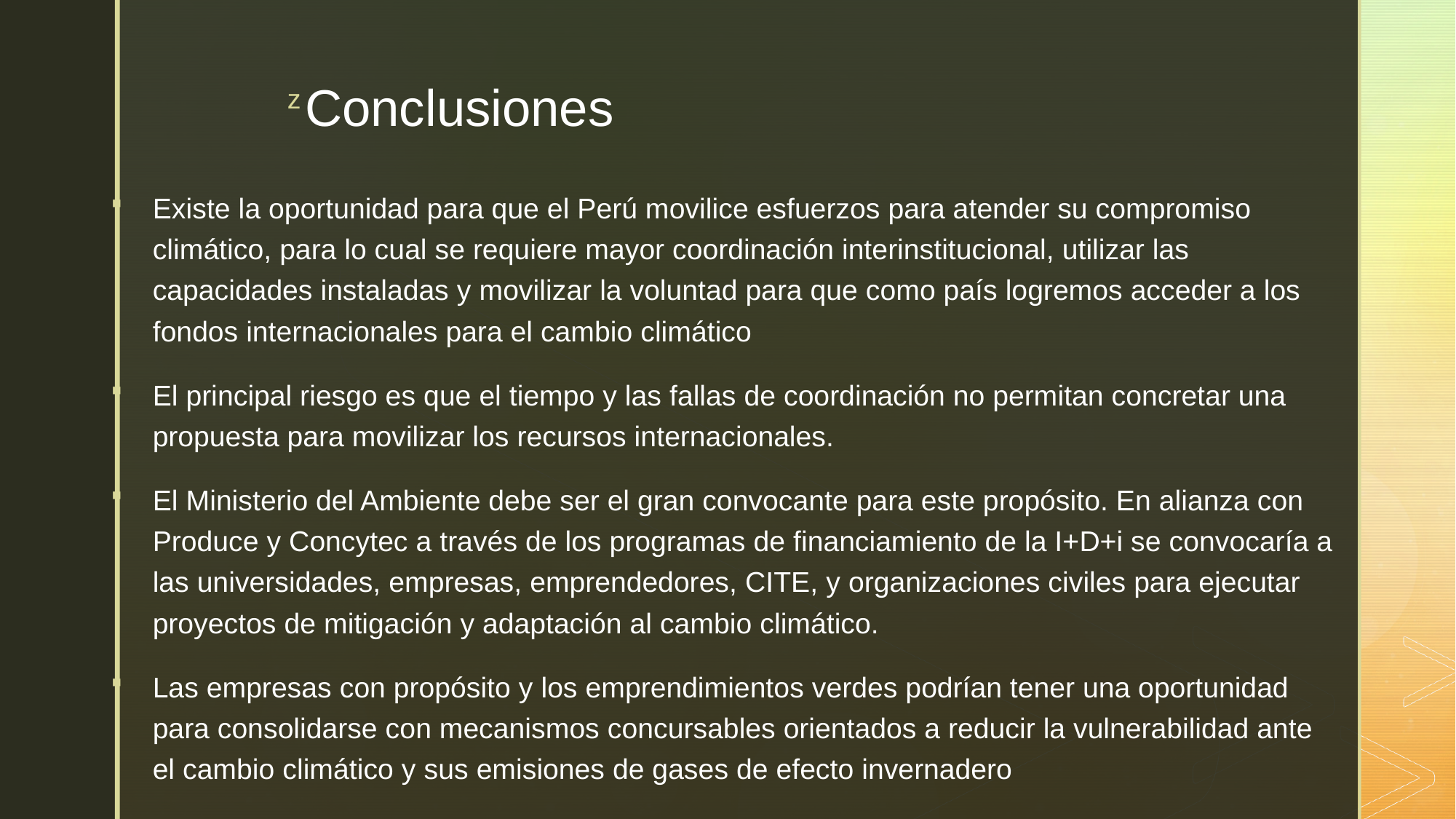

# Conclusiones
Existe la oportunidad para que el Perú movilice esfuerzos para atender su compromiso climático, para lo cual se requiere mayor coordinación interinstitucional, utilizar las capacidades instaladas y movilizar la voluntad para que como país logremos acceder a los fondos internacionales para el cambio climático
El principal riesgo es que el tiempo y las fallas de coordinación no permitan concretar una propuesta para movilizar los recursos internacionales.
El Ministerio del Ambiente debe ser el gran convocante para este propósito. En alianza con Produce y Concytec a través de los programas de financiamiento de la I+D+i se convocaría a las universidades, empresas, emprendedores, CITE, y organizaciones civiles para ejecutar proyectos de mitigación y adaptación al cambio climático.
Las empresas con propósito y los emprendimientos verdes podrían tener una oportunidad para consolidarse con mecanismos concursables orientados a reducir la vulnerabilidad ante el cambio climático y sus emisiones de gases de efecto invernadero